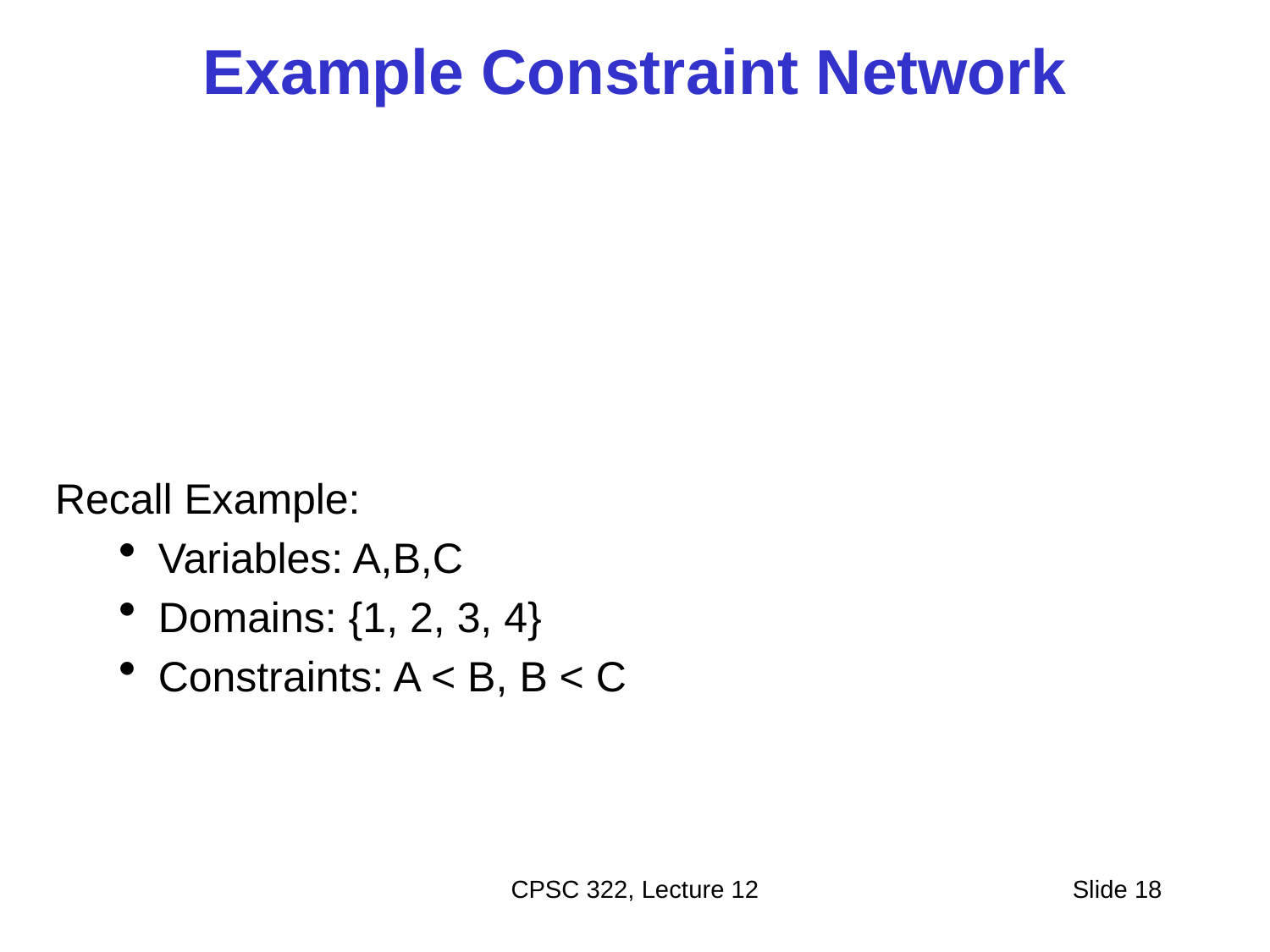

# Example Constraint Network

Recall Example:
Variables: A,B,C
Domains: {1, 2, 3, 4}
Constraints: A < B, B < C

CPSC 322, Lecture 12
Slide 18